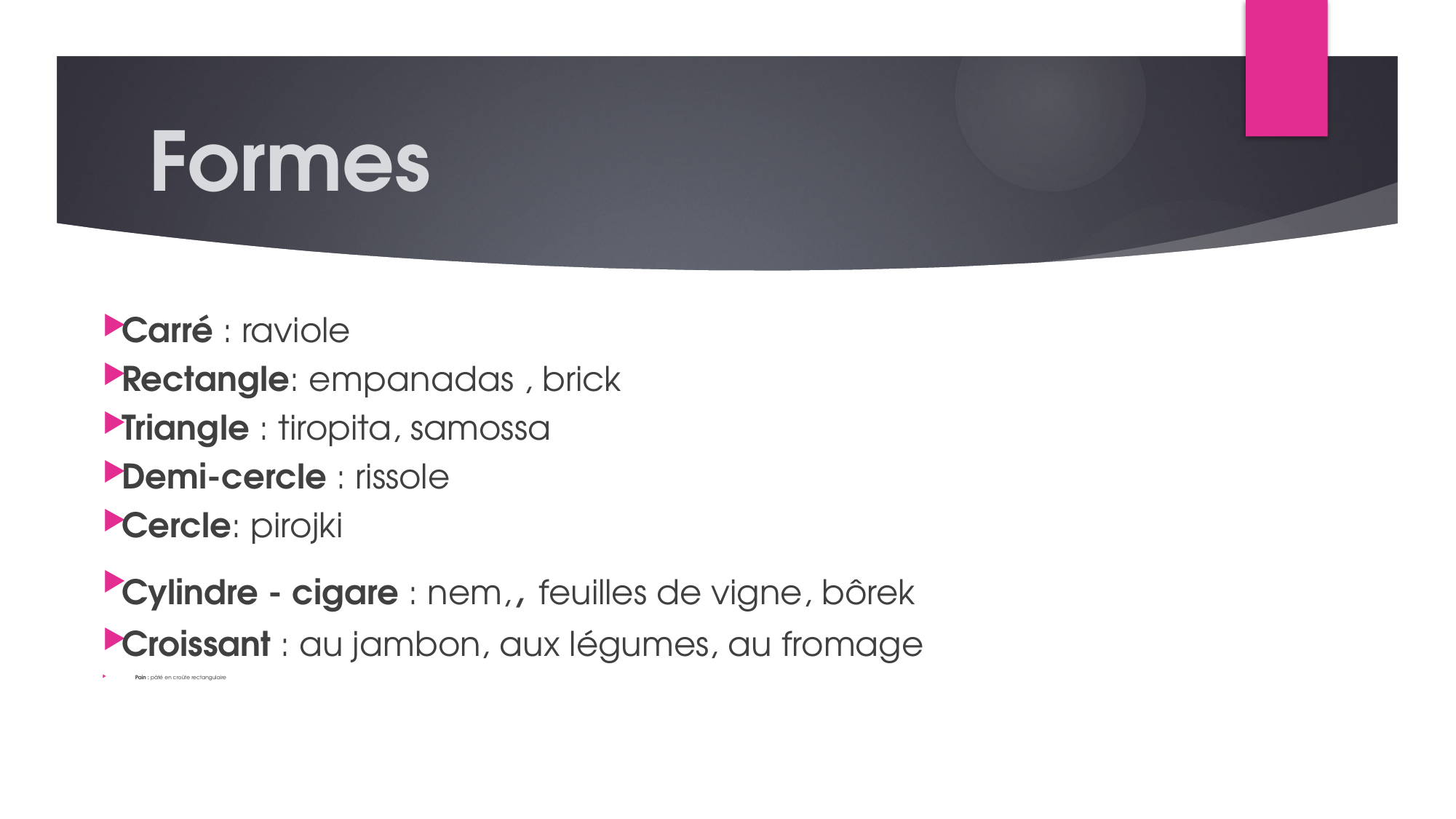

# Formes
Carré : raviole
Rectangle: empanadas , brick
Triangle : tiropita, samossa
Demi-cercle : rissole
Cercle: pirojki
Cylindre - cigare : nem,, feuilles de vigne, bôrek
Croissant : au jambon, aux légumes, au fromage

Pain : pâté en croûte rectangulaire